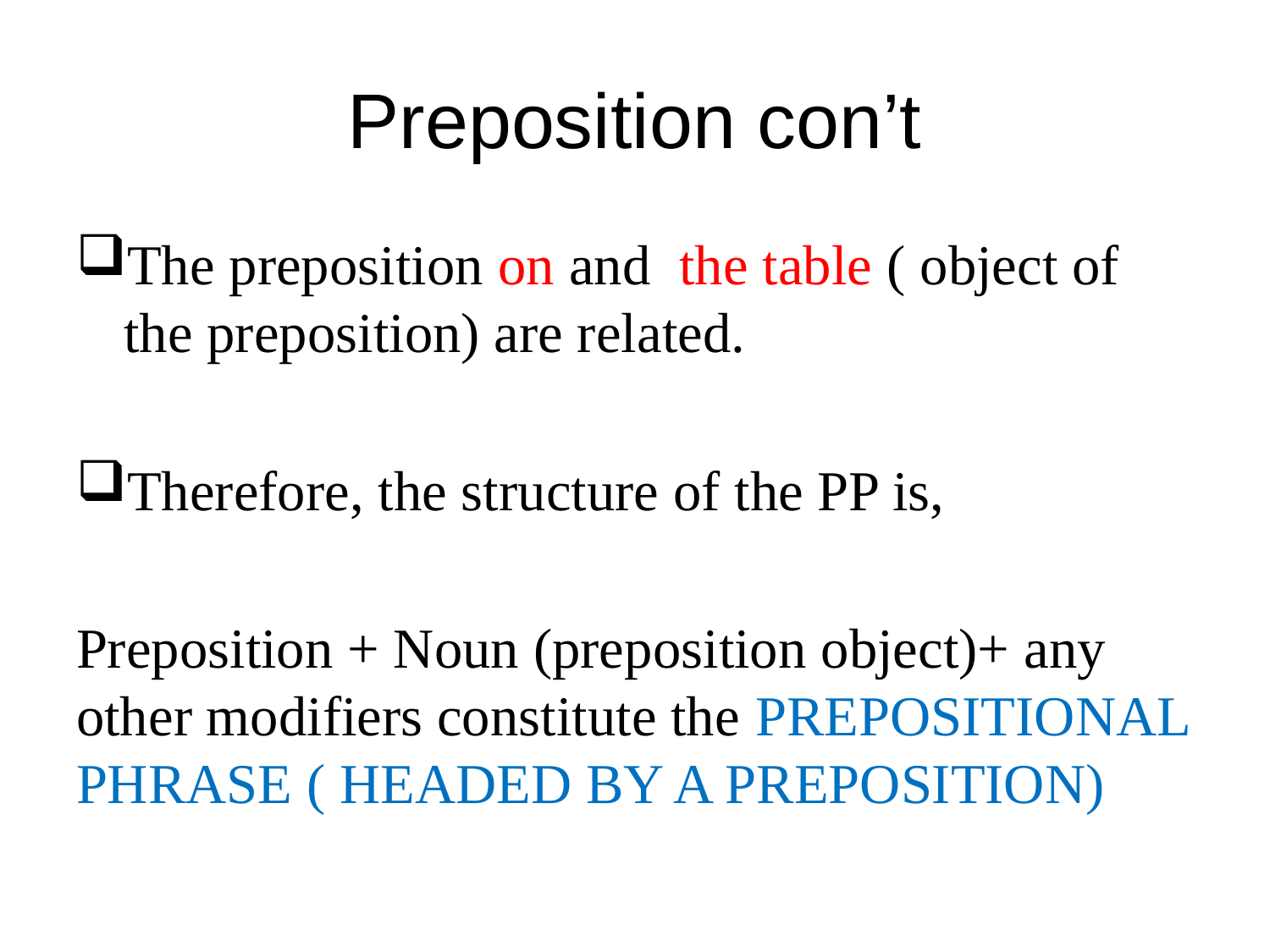

# Preposition con’t
The preposition on and  the table ( object of the preposition) are related.

Therefore, the structure of the PP is,

Preposition + Noun (preposition object)+ any other modifiers constitute the PREPOSITIONAL PHRASE ( HEADED BY A PREPOSITION)